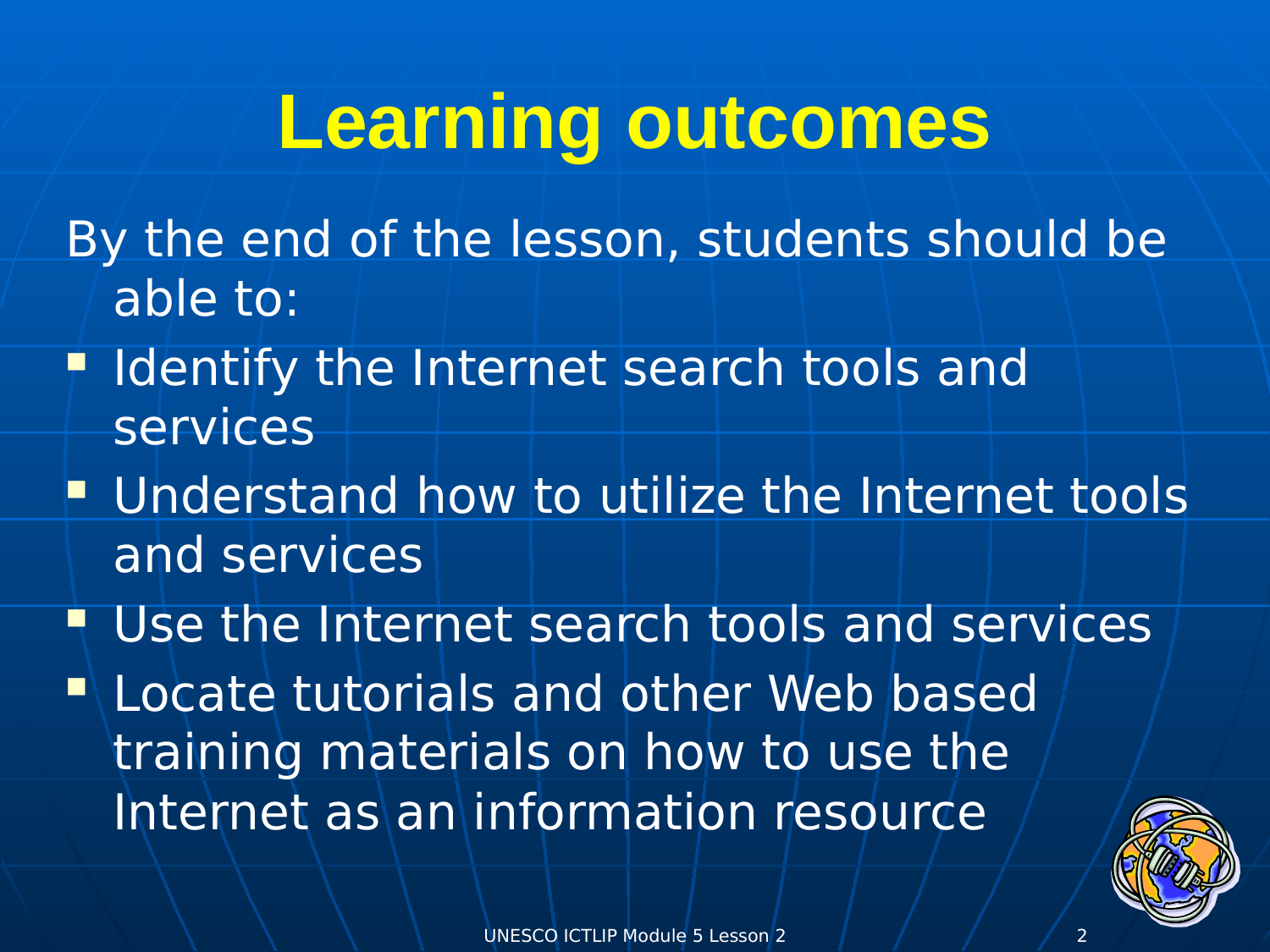

# Learning outcomes
By the end of the lesson, students should be able to:
Identify the Internet search tools and services
Understand how to utilize the Internet tools and services
Use the Internet search tools and services
Locate tutorials and other Web based training materials on how to use the Internet as an information resource
UNESCO ICTLIP Module 5 Lesson 2
2